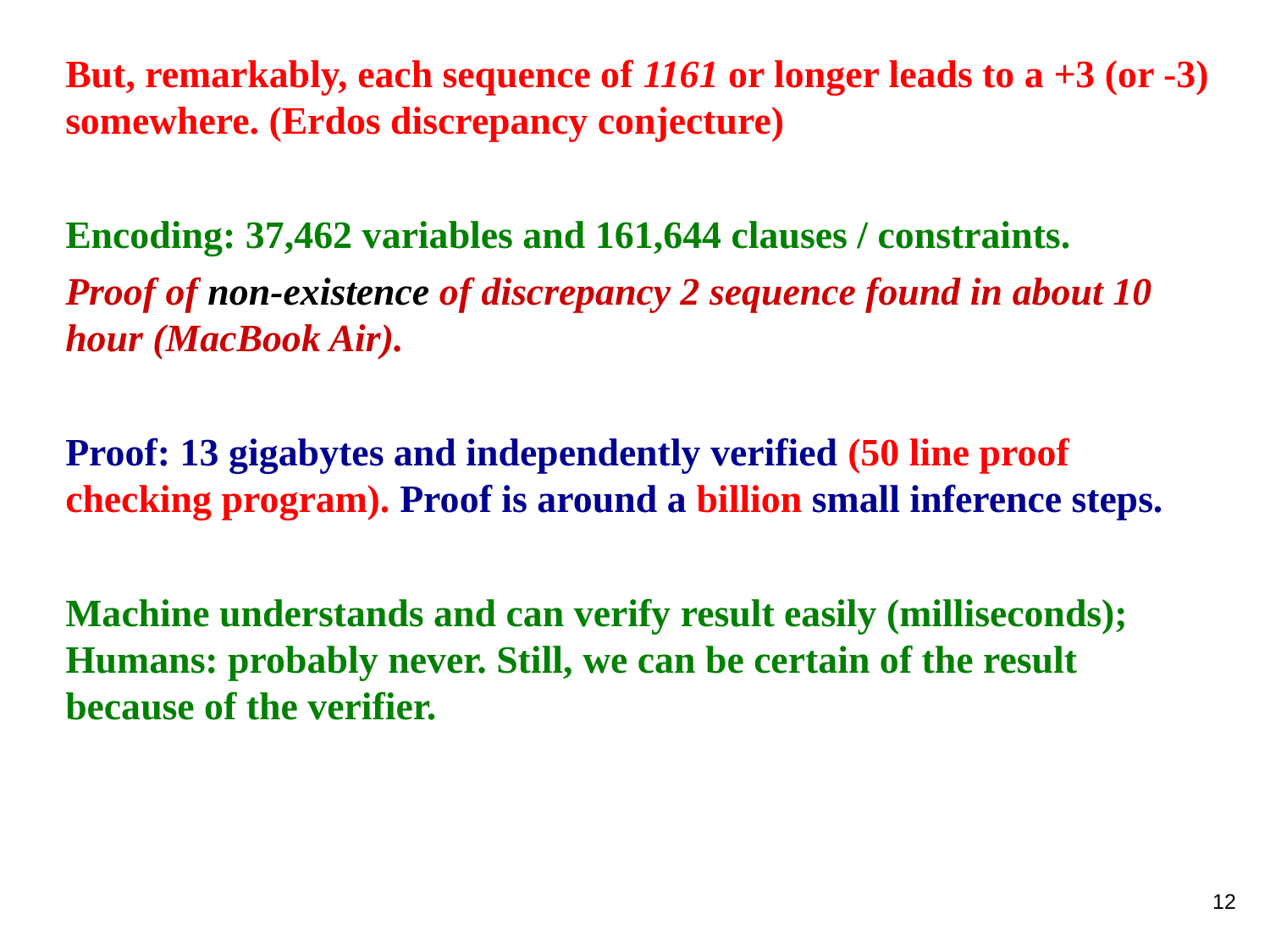

But, remarkably, each sequence of 1161 or longer leads to a +3 (or -3) somewhere. (Erdos discrepancy conjecture)

Encoding: 37,462 variables and 161,644 clauses / constraints.
Proof of non-existence of discrepancy 2 sequence found in about 10 hour (MacBook Air).

Proof: 13 gigabytes and independently verified (50 line proof checking program). Proof is around a billion small inference steps.

Machine understands and can verify result easily (milliseconds); Humans: probably never. Still, we can be certain of the result because of the verifier.
12